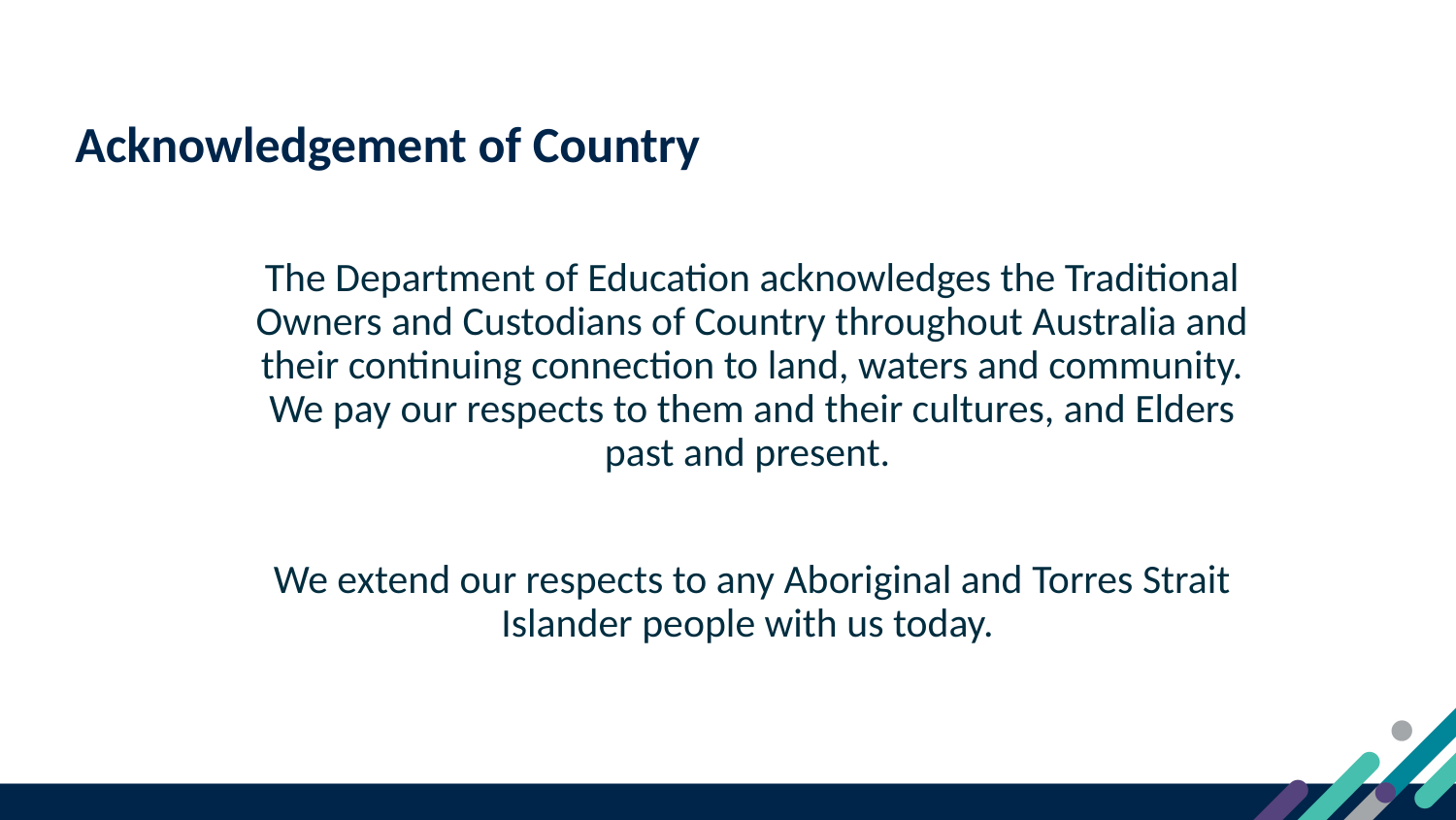

2
# Acknowledgement of Country
The Department of Education acknowledges the Traditional Owners and Custodians of Country throughout Australia and their continuing connection to land, waters and community. We pay our respects to them and their cultures, and Elders past and present.

We extend our respects to any Aboriginal and Torres Strait Islander people with us today.